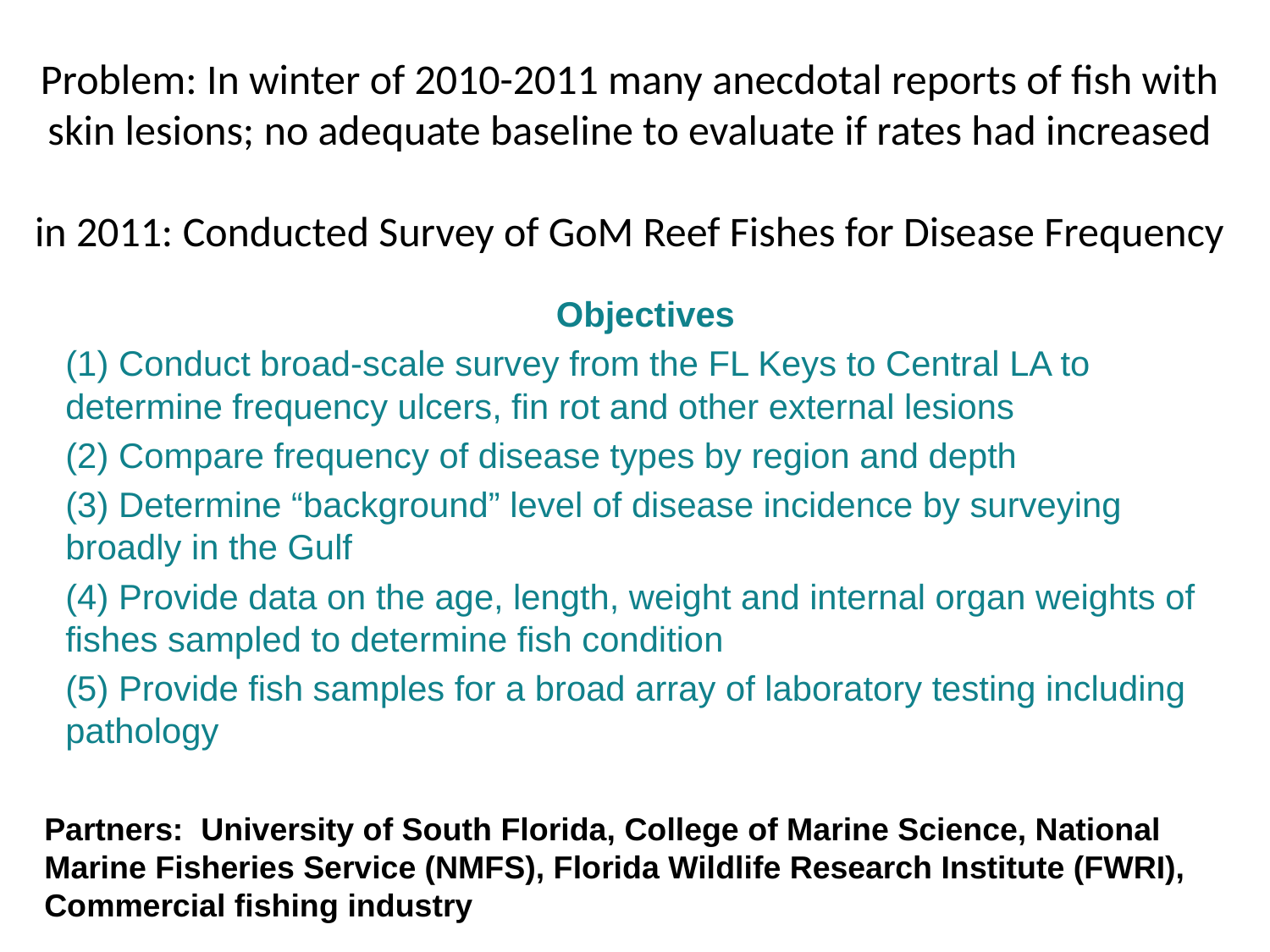

# Problem: In winter of 2010-2011 many anecdotal reports of fish with skin lesions; no adequate baseline to evaluate if rates had increased in 2011: Conducted Survey of GoM Reef Fishes for Disease Frequency
Objectives
 Conduct broad-scale survey from the FL Keys to Central LA to determine frequency ulcers, fin rot and other external lesions
 Compare frequency of disease types by region and depth
 Determine “background” level of disease incidence by surveying broadly in the Gulf
 Provide data on the age, length, weight and internal organ weights of fishes sampled to determine fish condition
 Provide fish samples for a broad array of laboratory testing including pathology
Partners:  University of South Florida, College of Marine Science, National Marine Fisheries Service (NMFS), Florida Wildlife Research Institute (FWRI), Commercial fishing industry